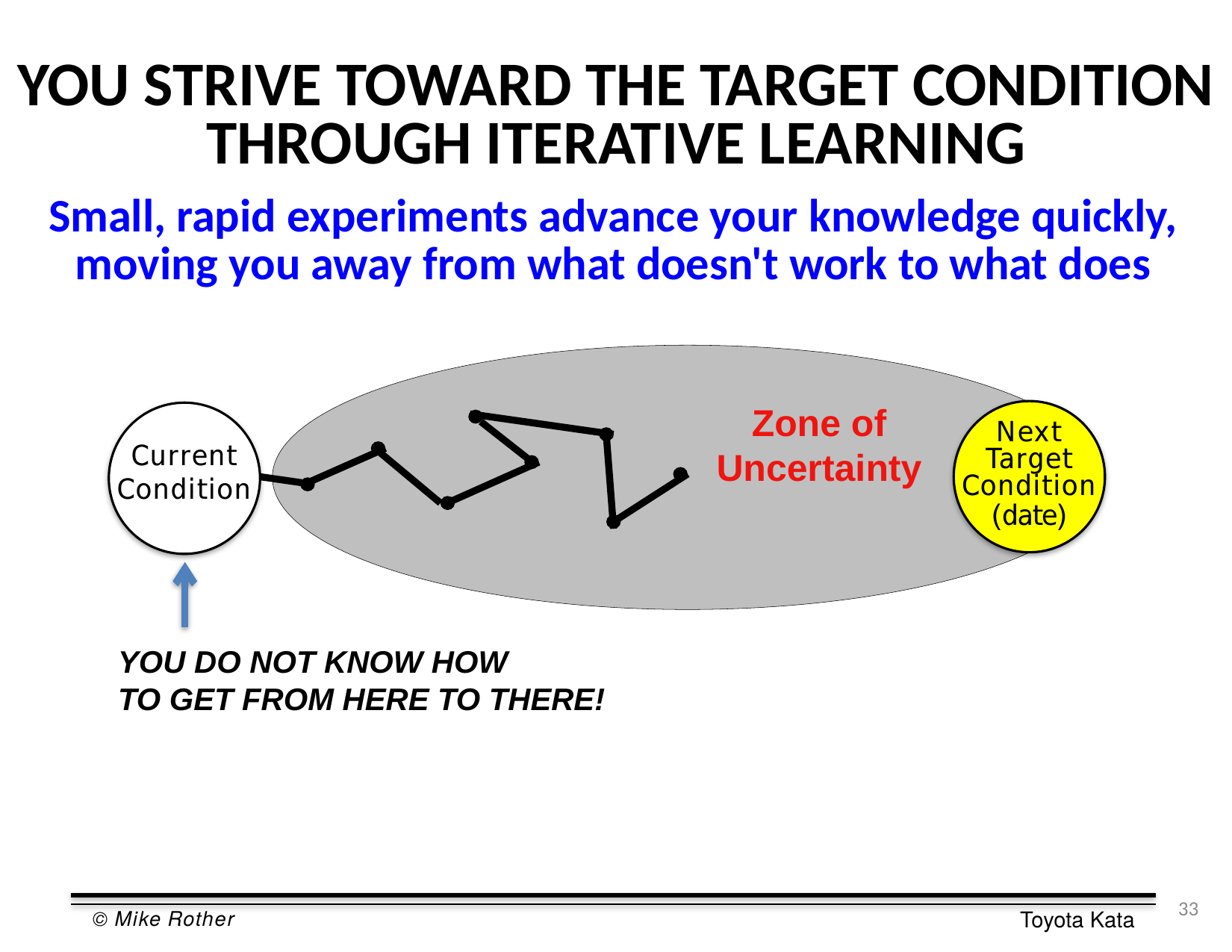

YOU STRIVE TOWARD THE TARGET CONDITION THROUGH ITERATIVE LEARNING
Small, rapid experiments advance your knowledge quickly,
moving you away from what doesn't work to what does

Zone of
Uncertainty

Next
Target Condition
(date)

Current Condition

YOU DO NOT KNOW HOW
TO GET FROM HERE TO THERE!
33